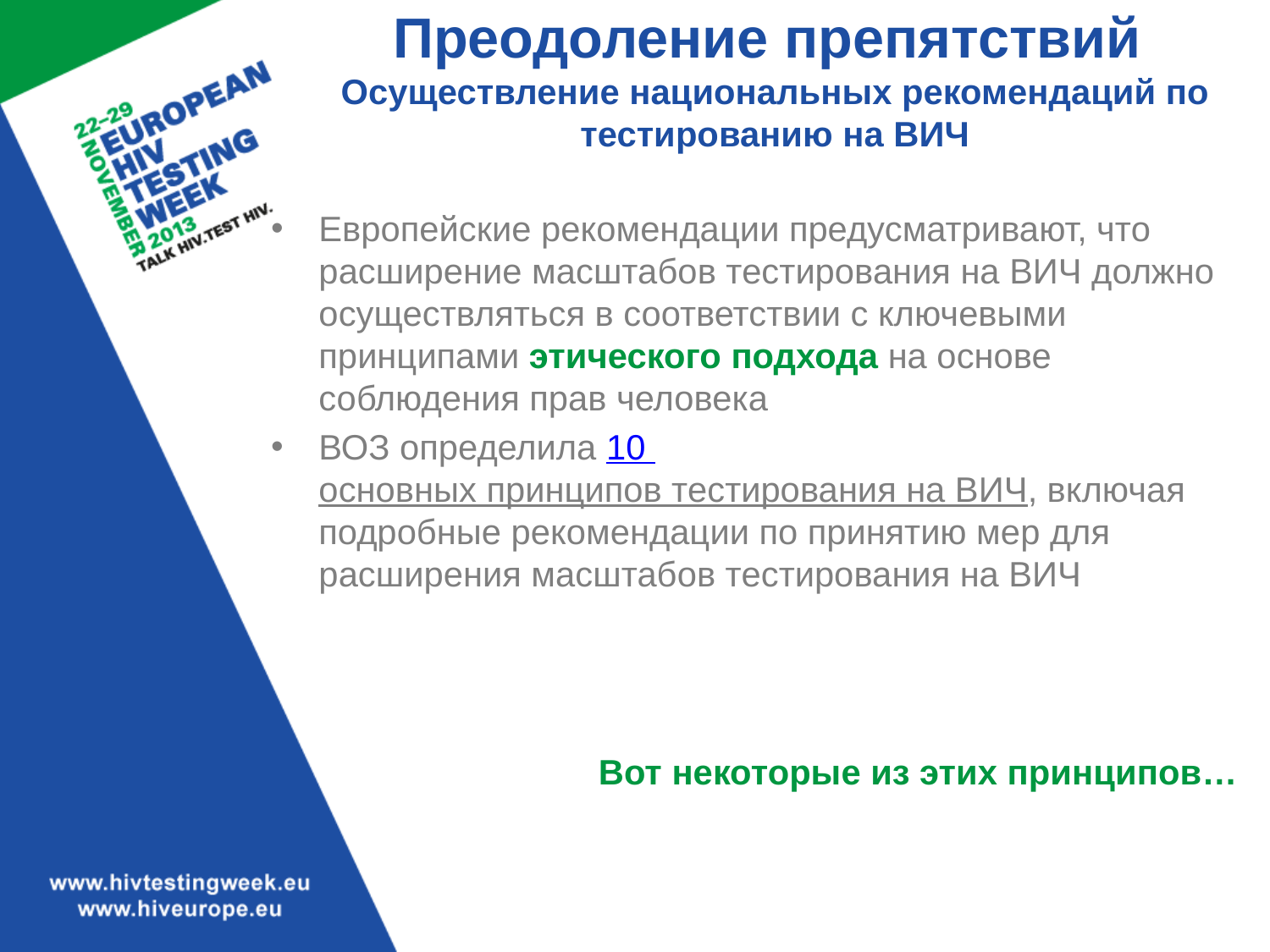

Преодоление препятствий
Осуществление национальных рекомендаций по тестированию на ВИЧ
Европейские рекомендации предусматривают, что расширение масштабов тестирования на ВИЧ должно осуществляться в соответствии с ключевыми принципами этического подхода на основе соблюдения прав человека
ВОЗ определила 10 основных принципов тестирования на ВИЧ, включая подробные рекомендации по принятию мер для расширения масштабов тестирования на ВИЧ

Вот некоторые из этих принципов…